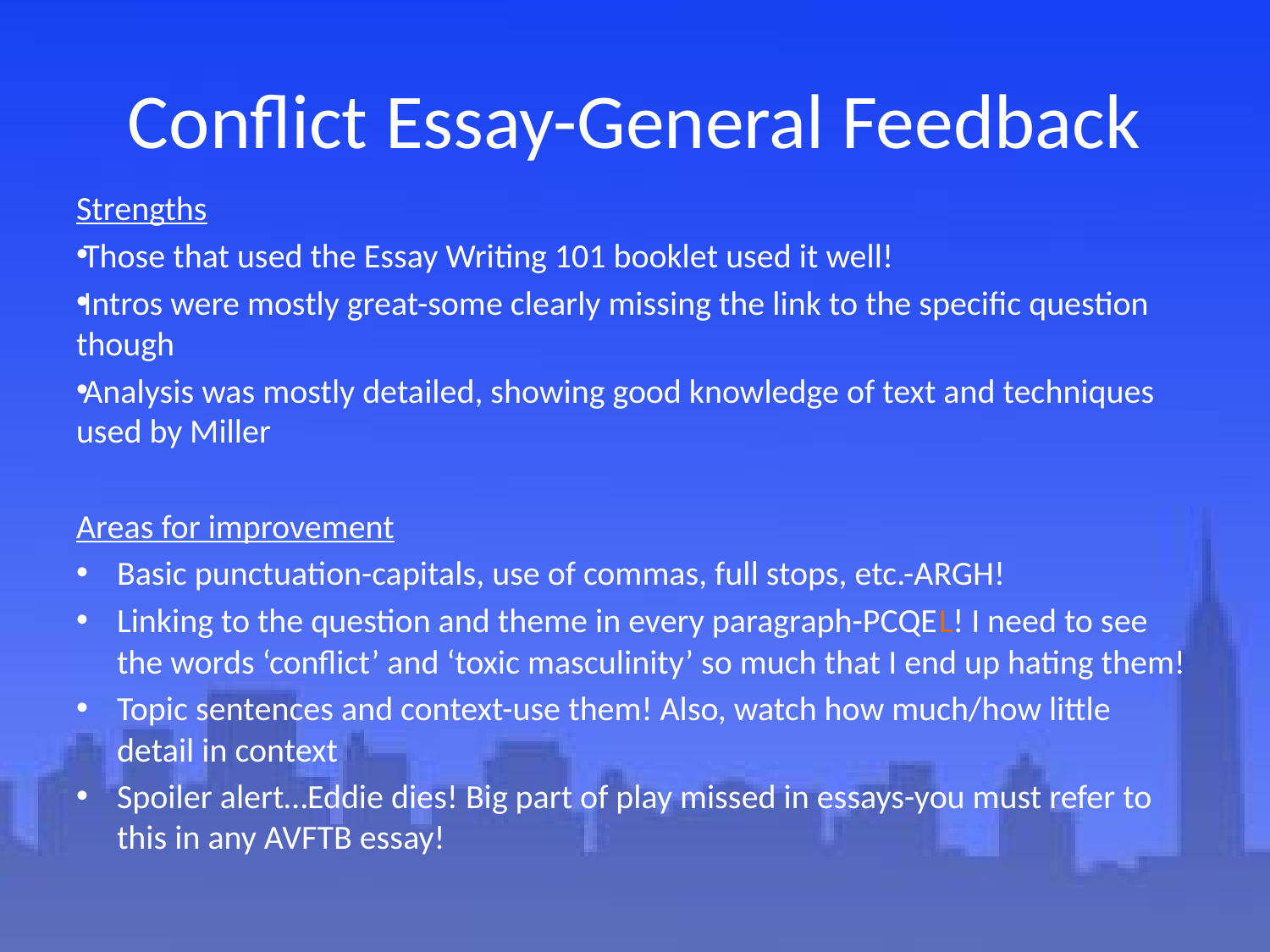

# Conflict Essay-General Feedback
Strengths
Those that used the Essay Writing 101 booklet used it well!
Intros were mostly great-some clearly missing the link to the specific question though
Analysis was mostly detailed, showing good knowledge of text and techniques used by Miller

Areas for improvement
Basic punctuation-capitals, use of commas, full stops, etc.-ARGH!
Linking to the question and theme in every paragraph-PCQEL! I need to see the words ‘conflict’ and ‘toxic masculinity’ so much that I end up hating them!
Topic sentences and context-use them! Also, watch how much/how little detail in context
Spoiler alert…Eddie dies! Big part of play missed in essays-you must refer to this in any AVFTB essay!